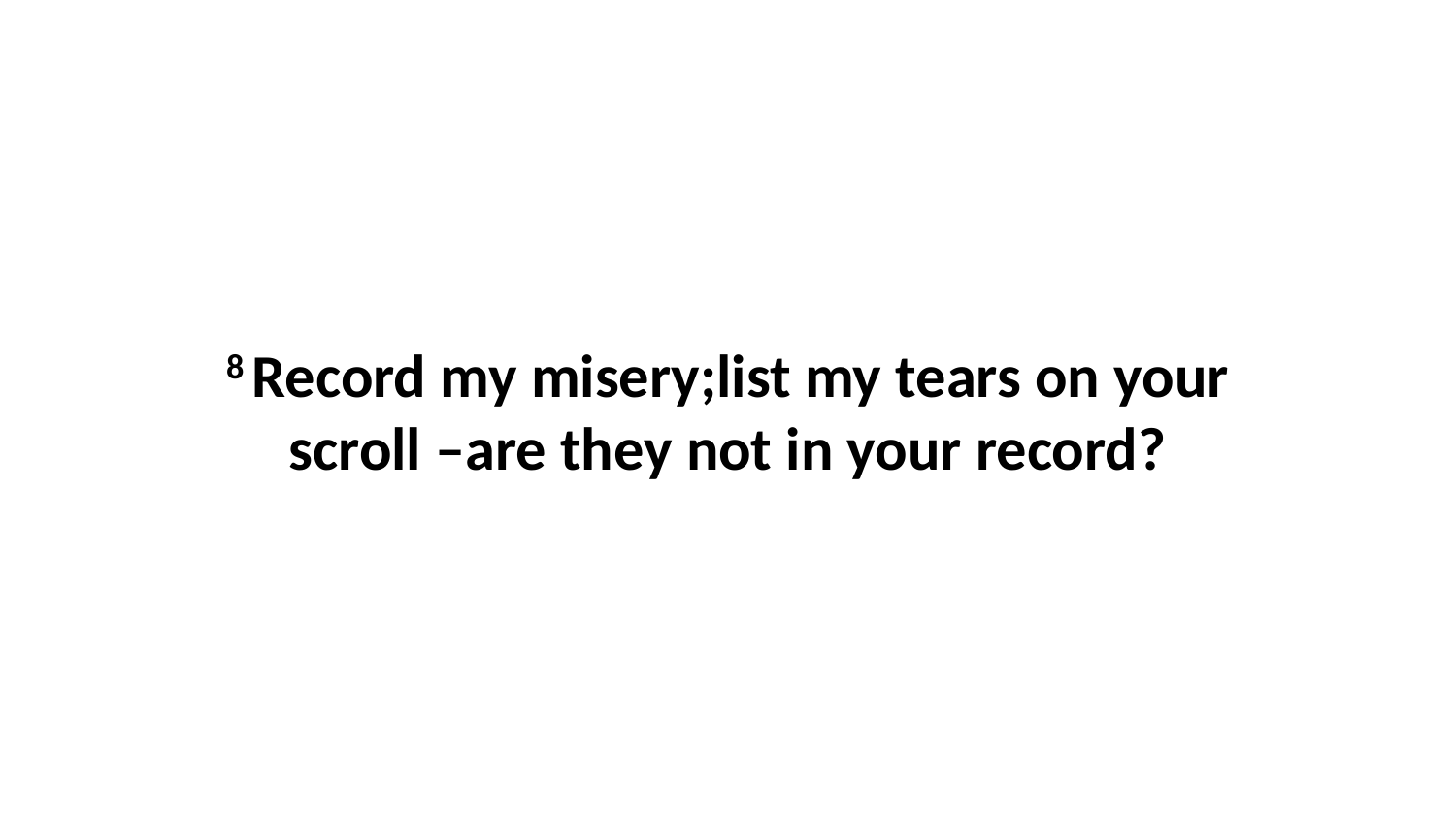

8 Record my misery;list my tears on your scroll –are they not in your record?